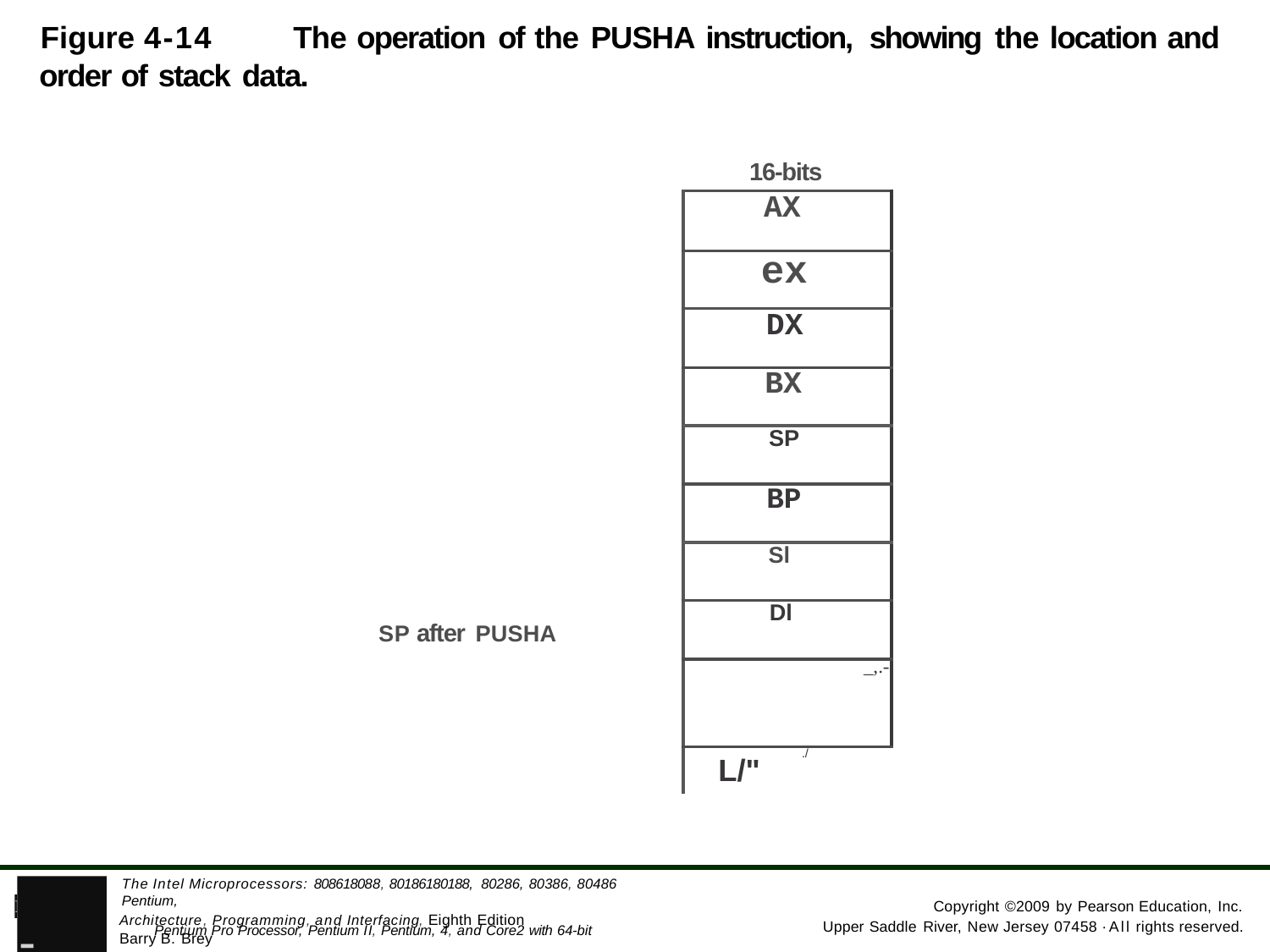

Figure 4-14	The operation of the PUSHA instruction,  showing the location and order of stack data.

16-bits
| AX |
| --- |
| ex |
| DX |
| BX |
| SP |
| BP |
| Sl |
| Dl |
| \_,.- |
| ./ L/" |
SP after PUSHA
- Pentium Pro Processor, Pentium II, Pentium, 4, and Core2 with 64-bit Extensions

The Intel Microprocessors: 808618088, 80186180188,  80286, 80386, 80486 Pentium,

PEARSON
Copyright ©2009 by Pearson Education, Inc.
Architecture, Programming, and Interfacing, Eighth Edition Barry B. Brey
Upper Saddle River, New Jersey 07458 ·All rights reserved.